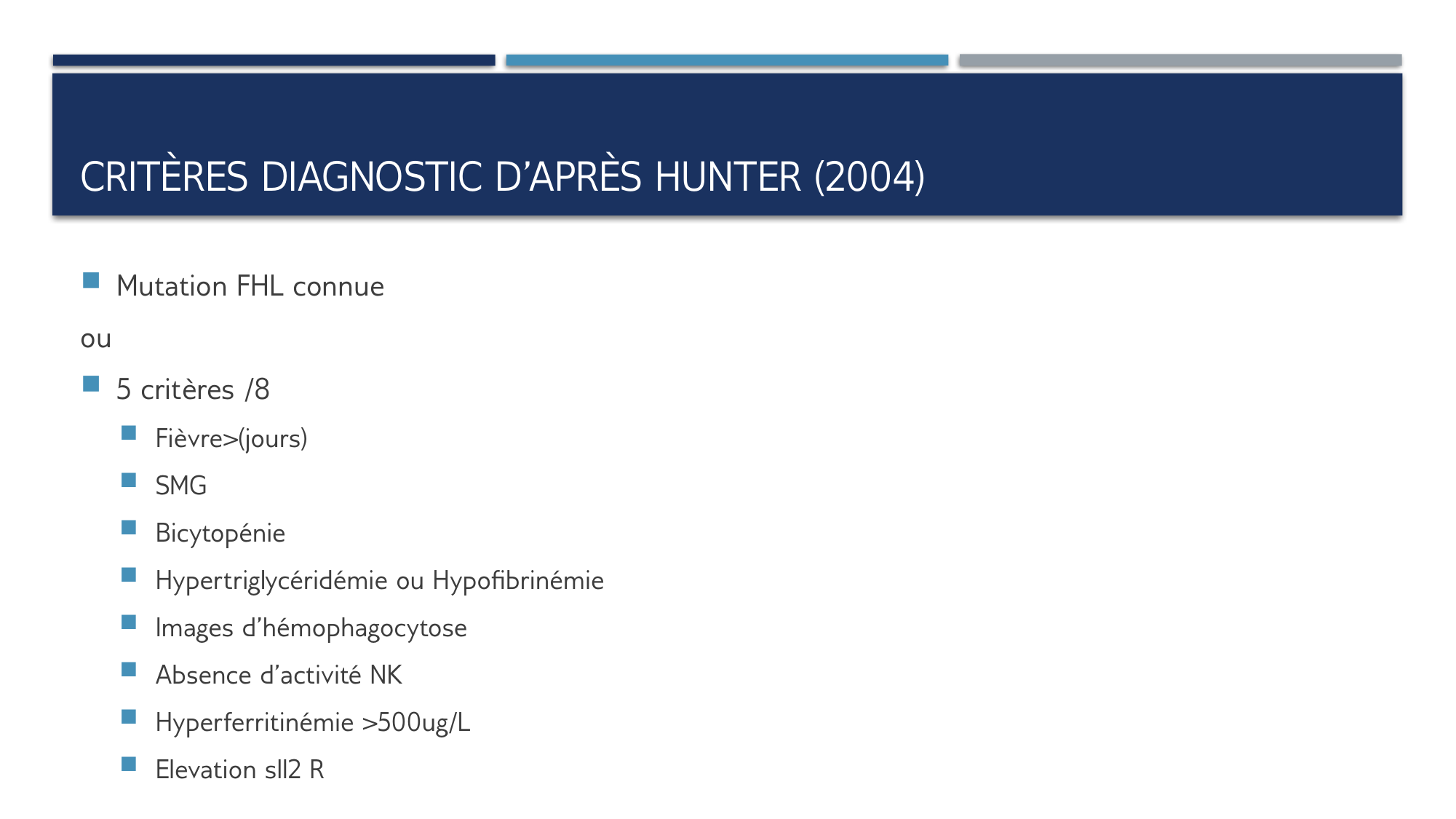

# Critères Diagnostic d’après Hunter (2004)
Mutation FHL connue
ou
5 critères /8
Fièvre>(jours)
SMG
Bicytopénie
Hypertriglycéridémie ou Hypofibrinémie
Images d’hémophagocytose
Absence d’activité NK
Hyperferritinémie >500ug/L
Elevation sIl2 R